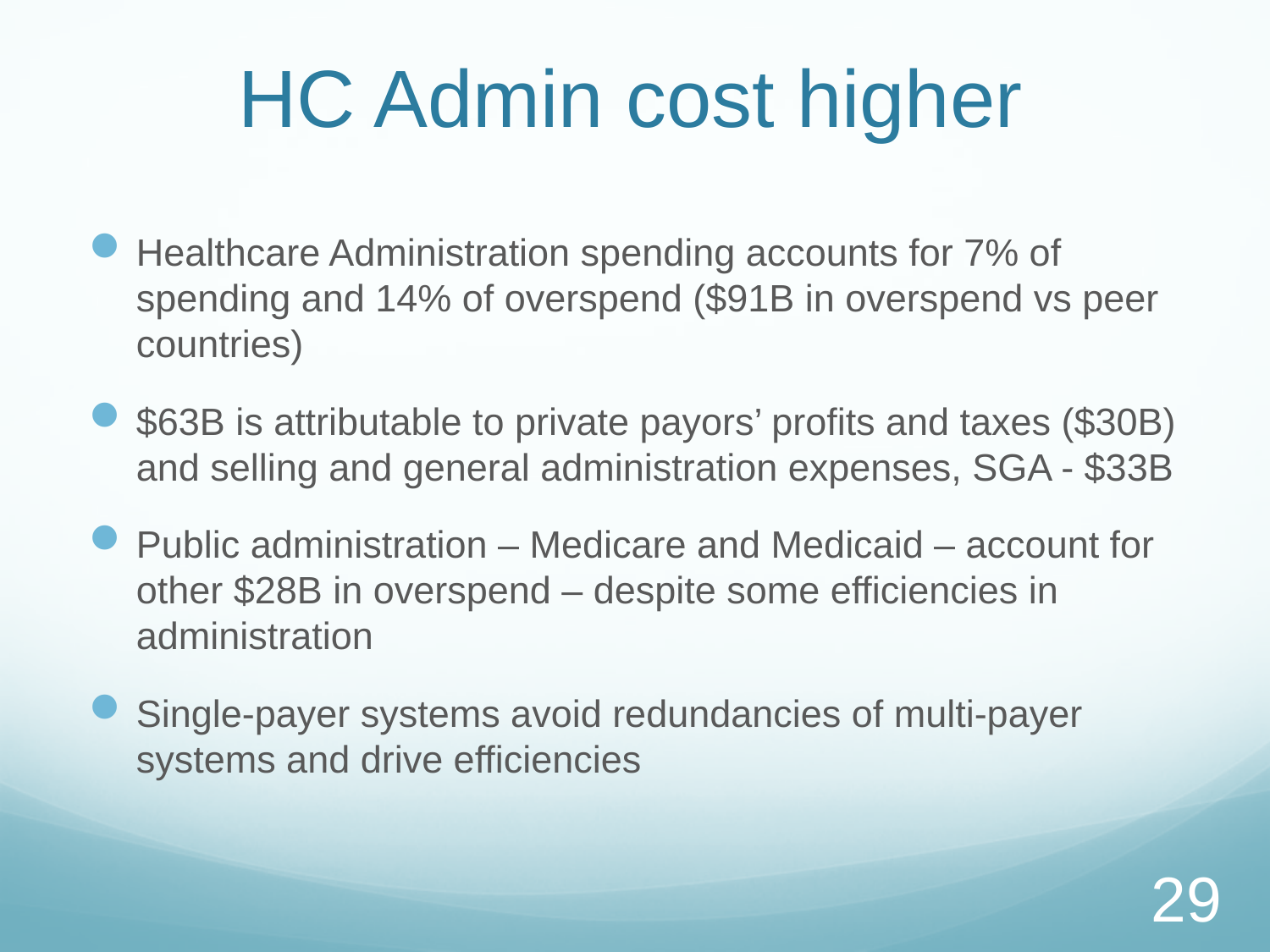

# HC Admin cost higher
Healthcare Administration spending accounts for 7% of spending and 14% of overspend ($91B in overspend vs peer countries)
$63B is attributable to private payors’ profits and taxes ($30B) and selling and general administration expenses, SGA - $33B
Public administration – Medicare and Medicaid – account for other $28B in overspend – despite some efficiencies in administration
Single-payer systems avoid redundancies of multi-payer systems and drive efficiencies

29